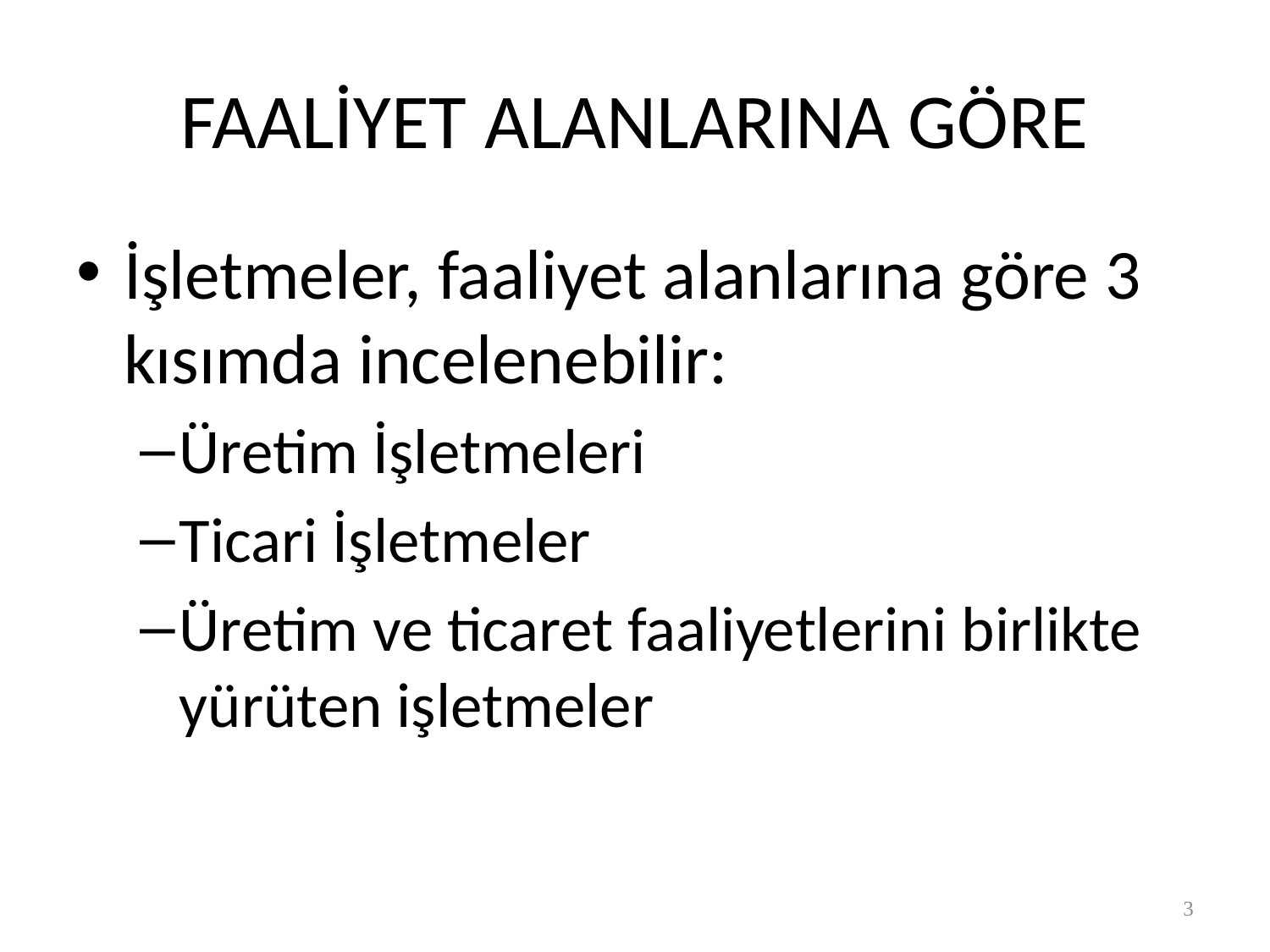

# FAALİYET ALANLARINA GÖRE
İşletmeler, faaliyet alanlarına göre 3 kısımda incelenebilir:
Üretim İşletmeleri
Ticari İşletmeler
Üretim ve ticaret faaliyetlerini birlikte yürüten işletmeler
3